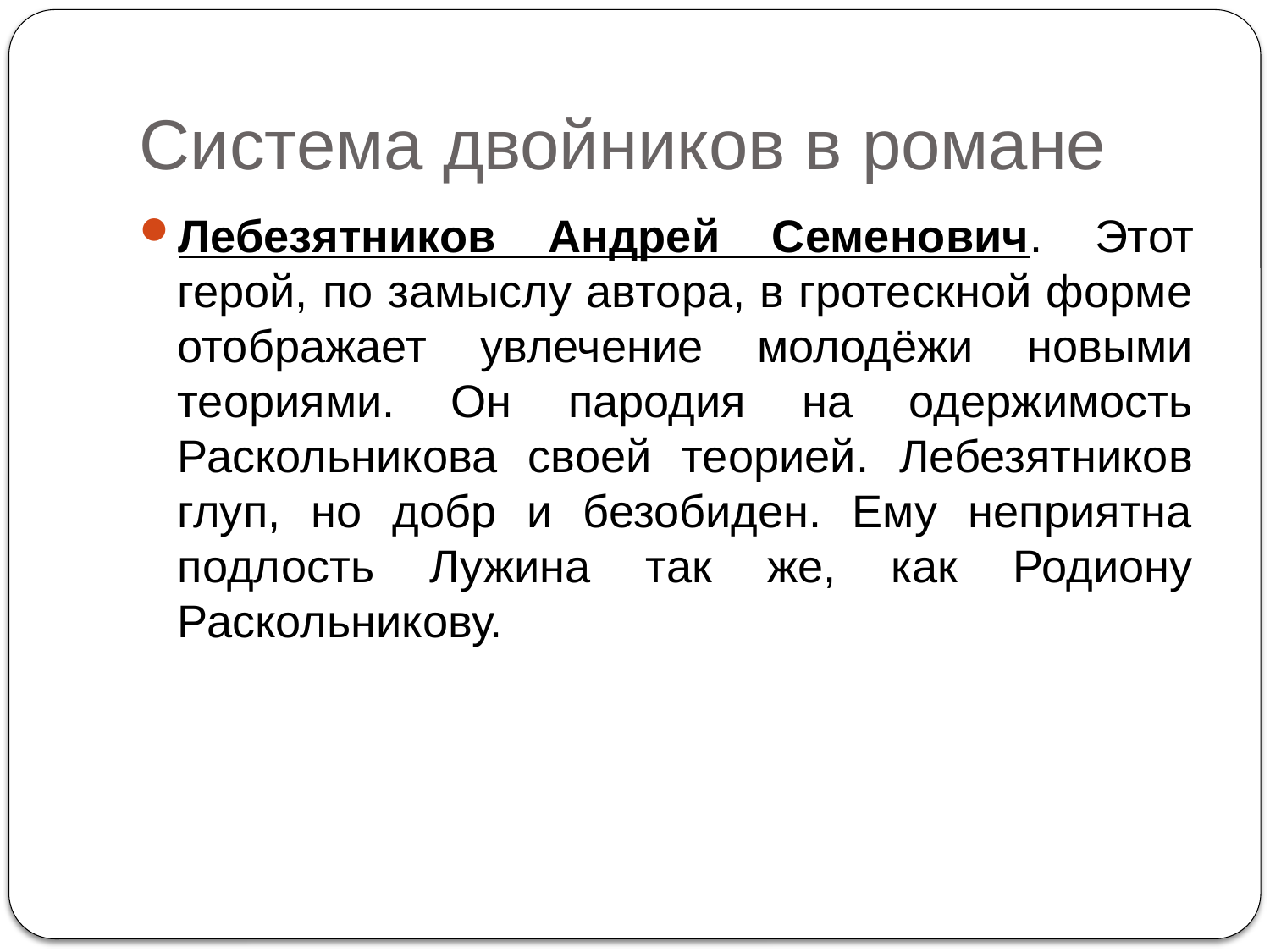

# Система двойников в романе
Лебезятников Андрей Семенович. Этот герой, по замыслу автора, в гротескной форме отображает увлечение молодёжи новыми теориями. Он пародия на одержимость Раскольникова своей теорией. Лебезятников глуп, но добр и безобиден. Ему неприятна подлость Лужина так же, как Родиону Раскольникову.